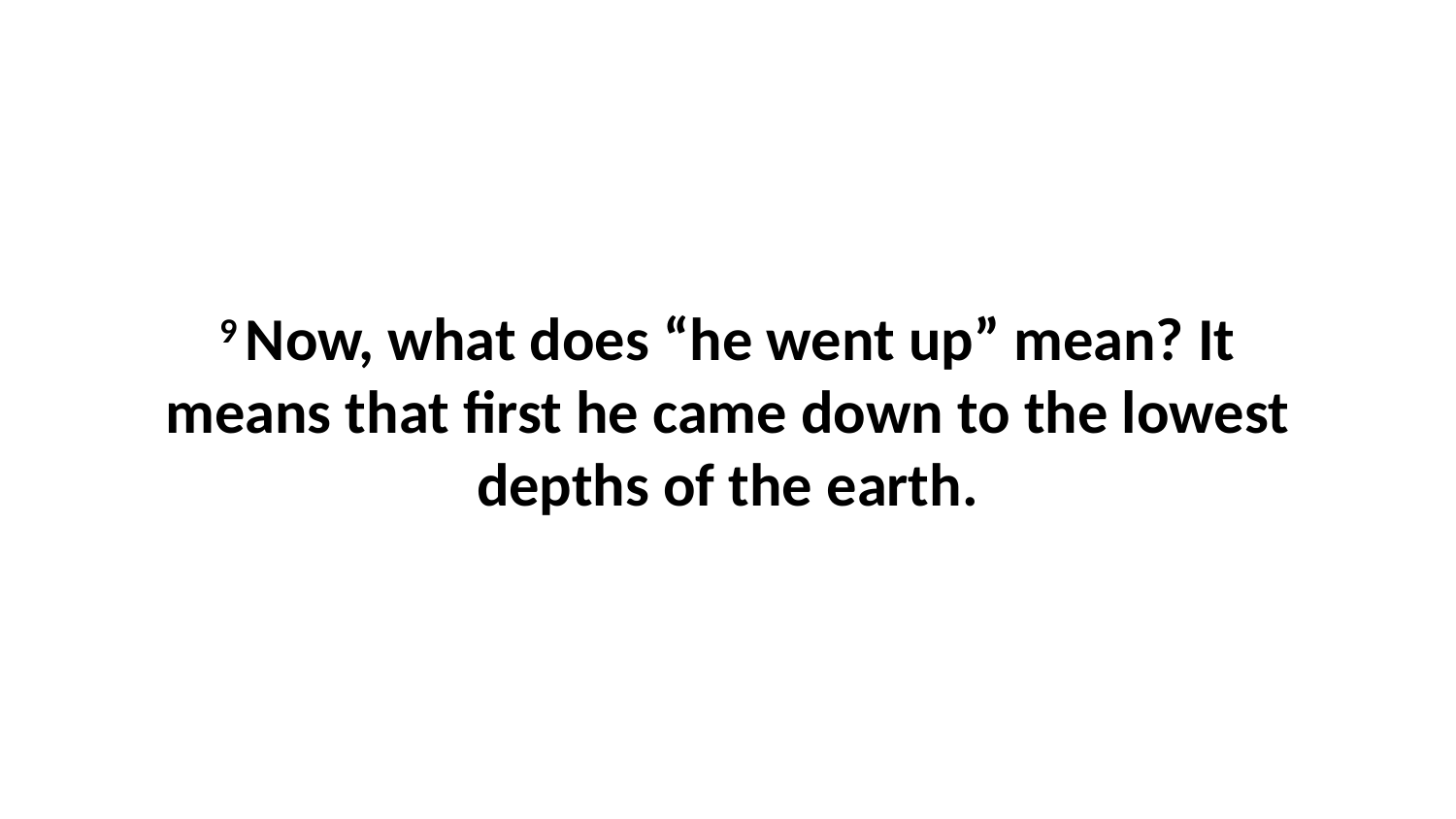

9 Now, what does “he went up” mean? It means that first he came down to the lowest depths of the earth.